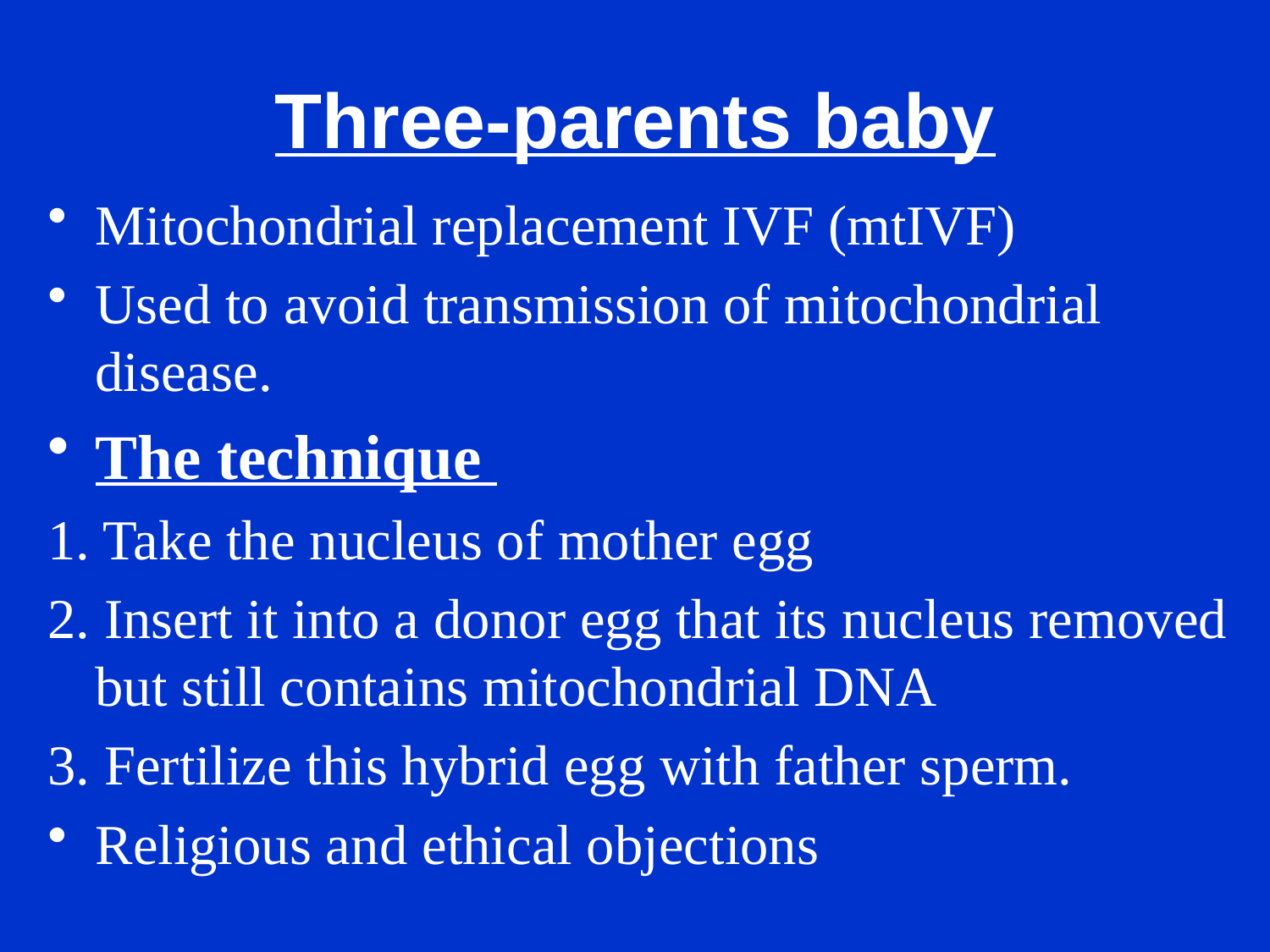

# Three-parents baby
Mitochondrial replacement IVF (mtIVF)
Used to avoid transmission of mitochondrial disease.
The technique
1. Take the nucleus of mother egg
2. Insert it into a donor egg that its nucleus removed but still contains mitochondrial DNA
3. Fertilize this hybrid egg with father sperm.
Religious and ethical objections